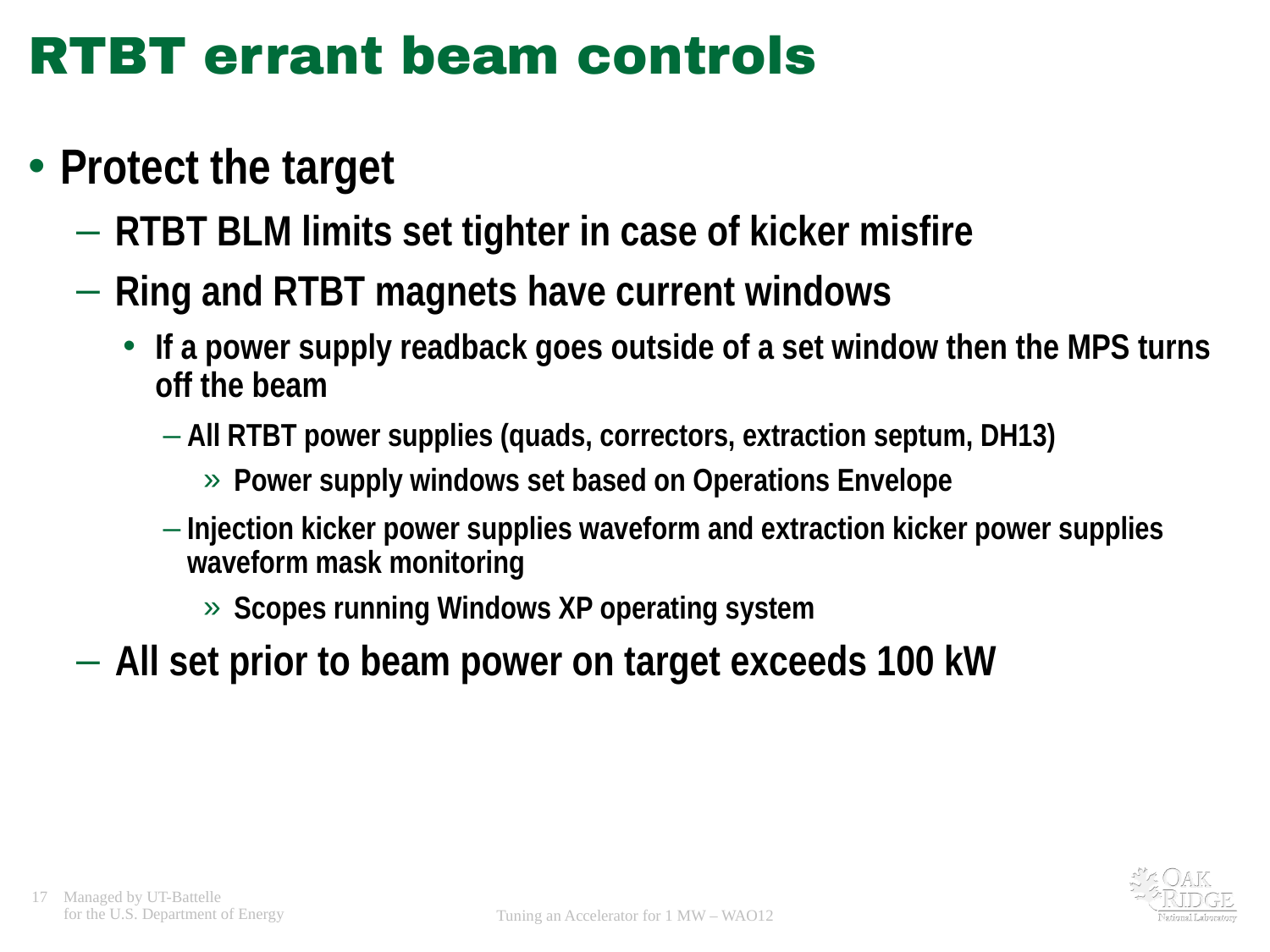

# RTBT errant beam controls
Protect the target
RTBT BLM limits set tighter in case of kicker misfire
Ring and RTBT magnets have current windows
If a power supply readback goes outside of a set window then the MPS turns off the beam
All RTBT power supplies (quads, correctors, extraction septum, DH13)
Power supply windows set based on Operations Envelope
Injection kicker power supplies waveform and extraction kicker power supplies waveform mask monitoring
Scopes running Windows XP operating system
All set prior to beam power on target exceeds 100 kW